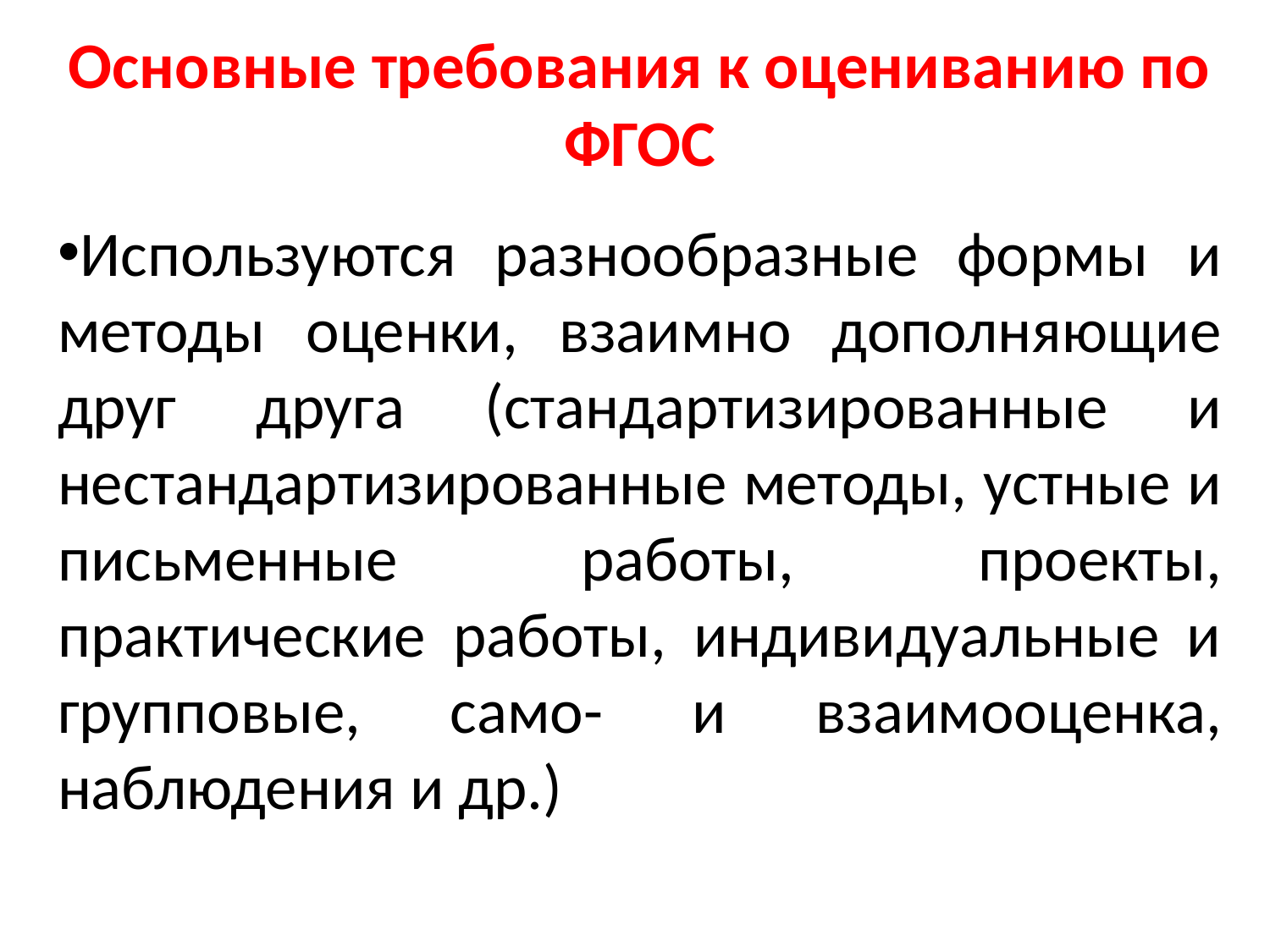

# Основные требования к оцениванию по ФГОС
Используются разнообразные формы и методы оценки, взаимно дополняющие друг друга (стандартизированные и нестандартизированные методы, устные и письменные работы, проекты, практические работы, индивидуальные и групповые, само- и взаимооценка, наблюдения и др.)